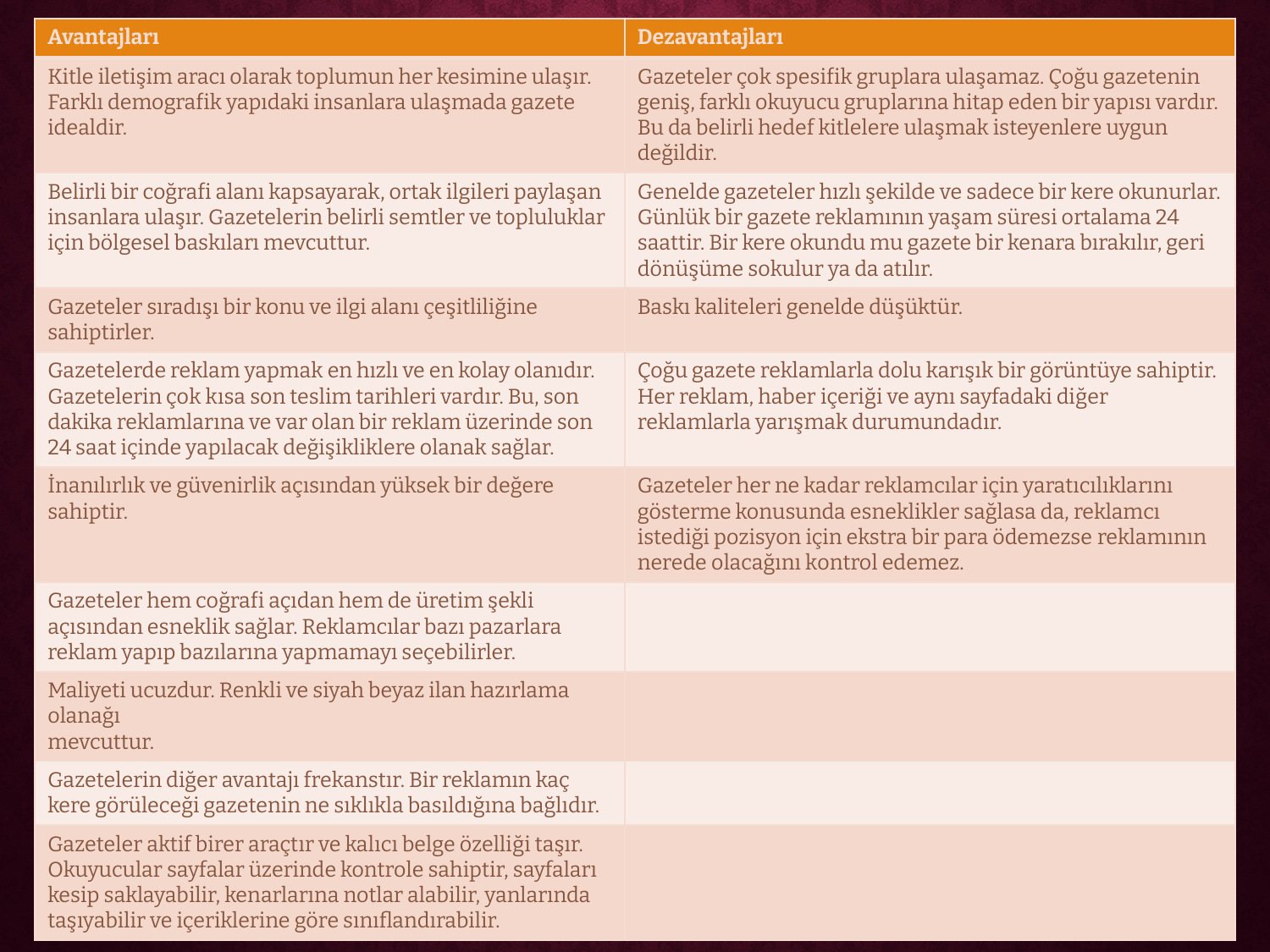

| Avantajları | Dezavantajları |
| --- | --- |
| Kitle iletişim aracı olarak toplumun her kesimine ulaşır. Farklı demografik yapıdaki insanlara ulaşmada gazete idealdir. | Gazeteler çok spesifik gruplara ulaşamaz. Çoğu gazetenin geniş, farklı okuyucu gruplarına hitap eden bir yapısı vardır. Bu da belirli hedef kitlelere ulaşmak isteyenlere uygun değildir. |
| Belirli bir coğrafi alanı kapsayarak, ortak ilgileri paylaşan insanlara ulaşır. Gazetelerin belirli semtler ve topluluklar için bölgesel baskıları mevcuttur. | Genelde gazeteler hızlı şekilde ve sadece bir kere okunurlar. Günlük bir gazete reklamının yaşam süresi ortalama 24 saattir. Bir kere okundu mu gazete bir kenara bırakılır, geri dönüşüme sokulur ya da atılır. |
| Gazeteler sıradışı bir konu ve ilgi alanı çeşitliliğine sahiptirler. | Baskı kaliteleri genelde düşüktür. |
| Gazetelerde reklam yapmak en hızlı ve en kolay olanıdır. Gazetelerin çok kısa son teslim tarihleri vardır. Bu, son dakika reklamlarına ve var olan bir reklam üzerinde son 24 saat içinde yapılacak değişikliklere olanak sağlar. | Çoğu gazete reklamlarla dolu karışık bir görüntüye sahiptir. Her reklam, haber içeriği ve aynı sayfadaki diğer reklamlarla yarışmak durumundadır. |
| İnanılırlık ve güvenirlik açısından yüksek bir değere sahiptir. | Gazeteler her ne kadar reklamcılar için yaratıcılıklarını gösterme konusunda esneklikler sağlasa da, reklamcı istediği pozisyon için ekstra bir para ödemezse reklamının nerede olacağını kontrol edemez. |
| Gazeteler hem coğrafi açıdan hem de üretim şekli açısından esneklik sağlar. Reklamcılar bazı pazarlara reklam yapıp bazılarına yapmamayı seçebilirler. |  |
| Maliyeti ucuzdur. Renkli ve siyah beyaz ilan hazırlama olanağı mevcuttur. |  |
| Gazetelerin diğer avantajı frekanstır. Bir reklamın kaç kere görüleceği gazetenin ne sıklıkla basıldığına bağlıdır. |  |
| Gazeteler aktif birer araçtır ve kalıcı belge özelliği taşır. Okuyucular sayfalar üzerinde kontrole sahiptir, sayfaları kesip saklayabilir, kenarlarına notlar alabilir, yanlarında taşıyabilir ve içeriklerine göre sınıflandırabilir. |  |